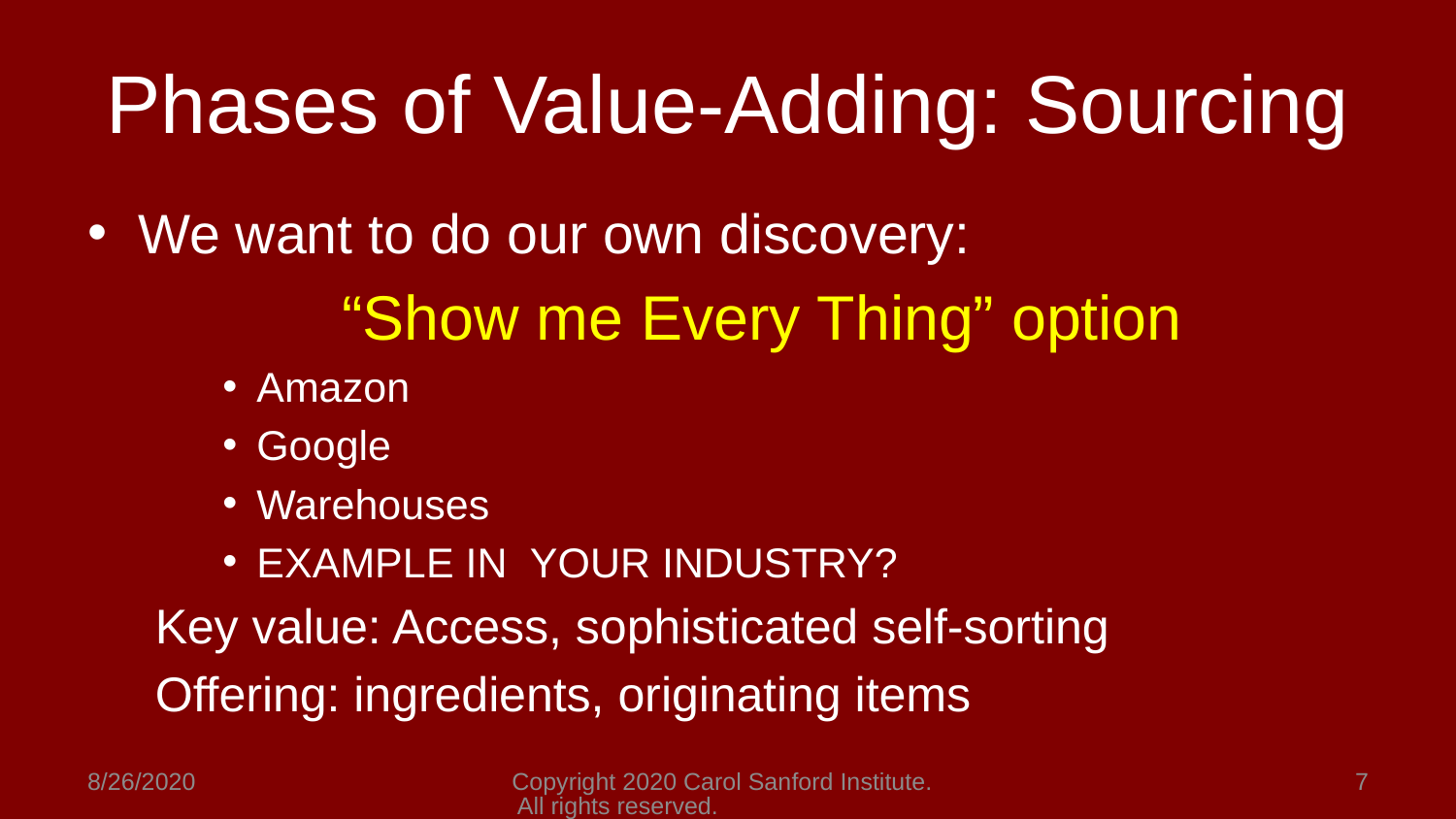

# Phases of Value-Adding: Sourcing
We want to do our own discovery:
“Show me Every Thing” option
Amazon
Google
Warehouses
EXAMPLE IN  YOUR INDUSTRY?
Key value: Access, sophisticated self-sorting
Offering: ingredients, originating items

8/26/2020
Copyright 2020 Carol Sanford Institute.  All rights reserved.
7